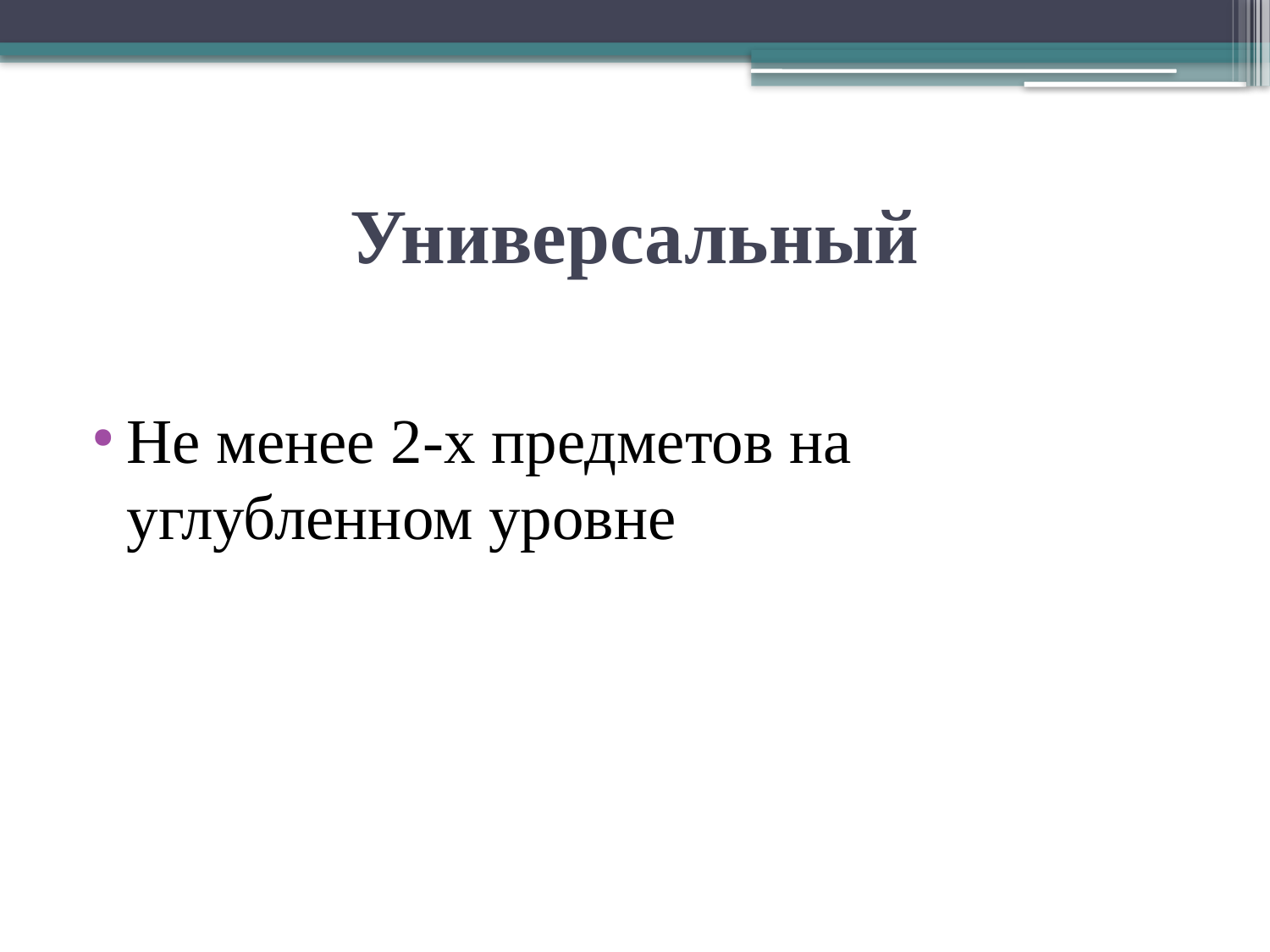

# Универсальный

Не менее 2-х предметов на углубленном уровне